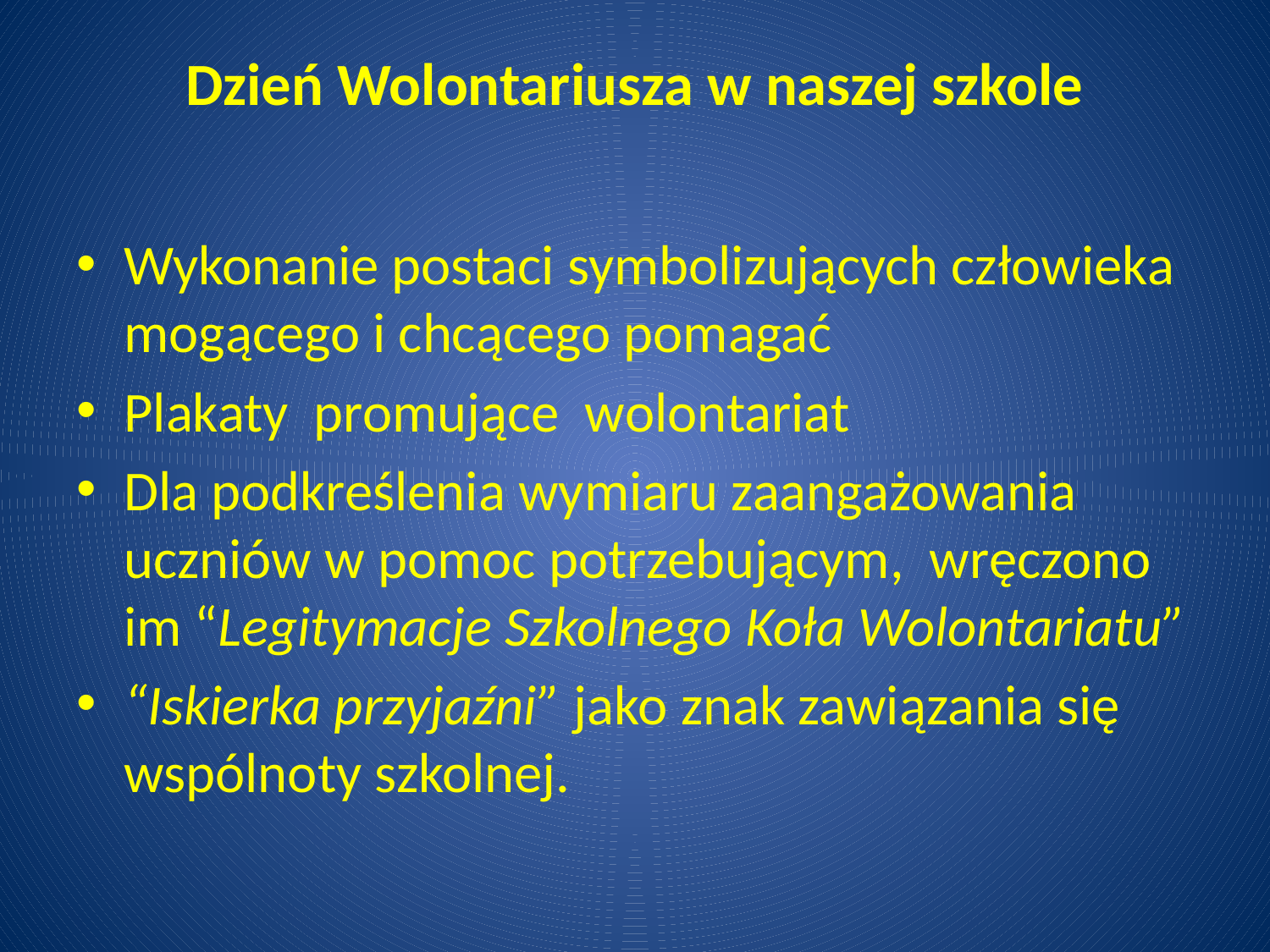

# Dzień Wolontariusza w naszej szkole
Wykonanie postaci symbolizujących człowieka mogącego i chcącego pomagać
Plakaty  promujące  wolontariat
Dla podkreślenia wymiaru zaangażowania uczniów w pomoc potrzebującym,  wręczono im “Legitymacje Szkolnego Koła Wolontariatu”
“Iskierka przyjaźni” jako znak zawiązania się wspólnoty szkolnej.